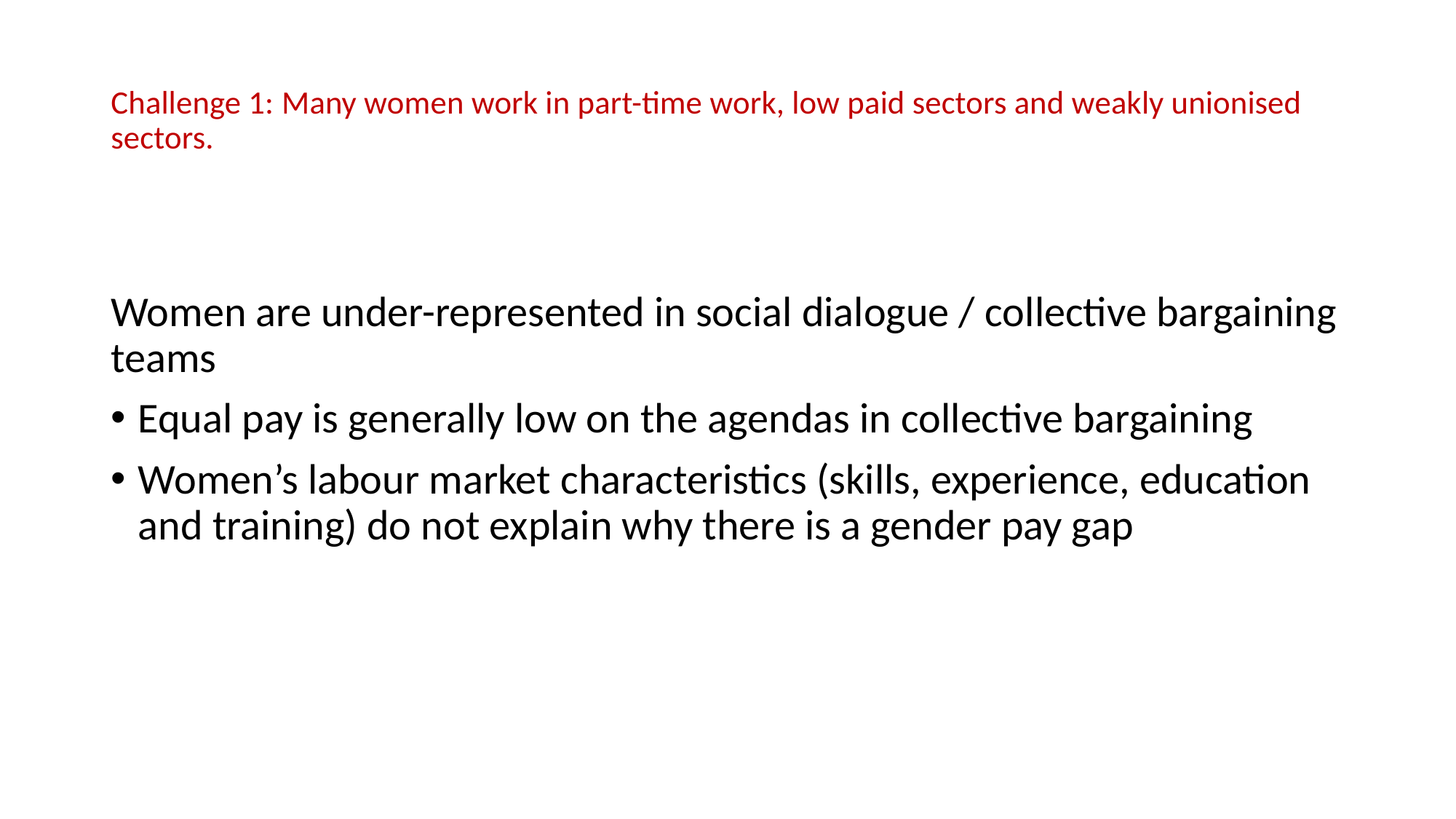

# Challenge 1: Many women work in part-time work, low paid sectors and weakly unionised sectors.

Women are under-represented in social dialogue / collective bargaining teams
Equal pay is generally low on the agendas in collective bargaining
Women’s labour market characteristics (skills, experience, education and training) do not explain why there is a gender pay gap